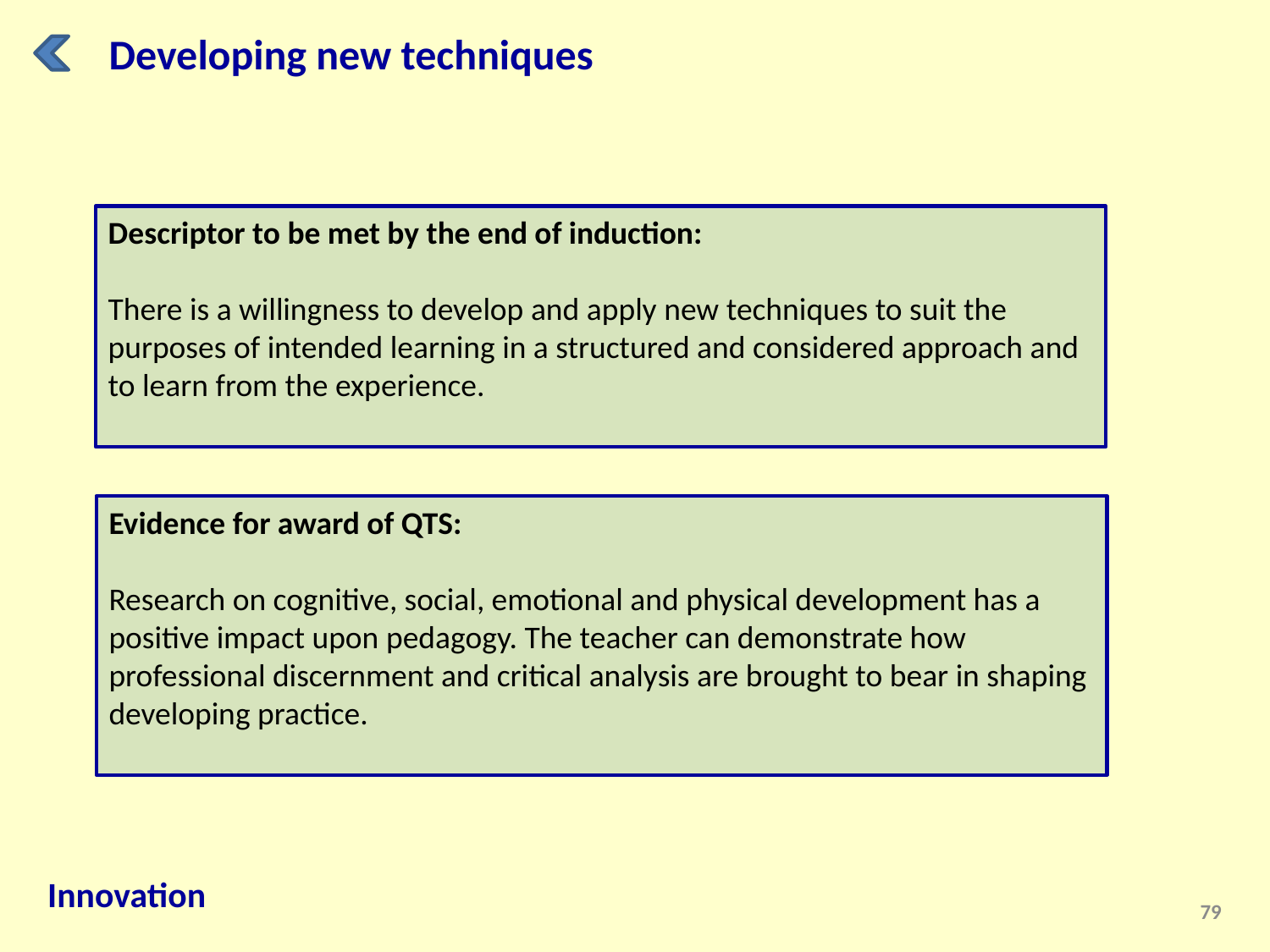

Developing new techniques

Descriptor to be met by the end of induction:

There is a willingness to develop and apply new techniques to suit the purposes of intended learning in a structured and considered approach and to learn from the experience.

Evidence for award of QTS:

Research on cognitive, social, emotional and physical development has a positive impact upon pedagogy. The teacher can demonstrate how professional discernment and critical analysis are brought to bear in shaping developing practice.

Innovation
79